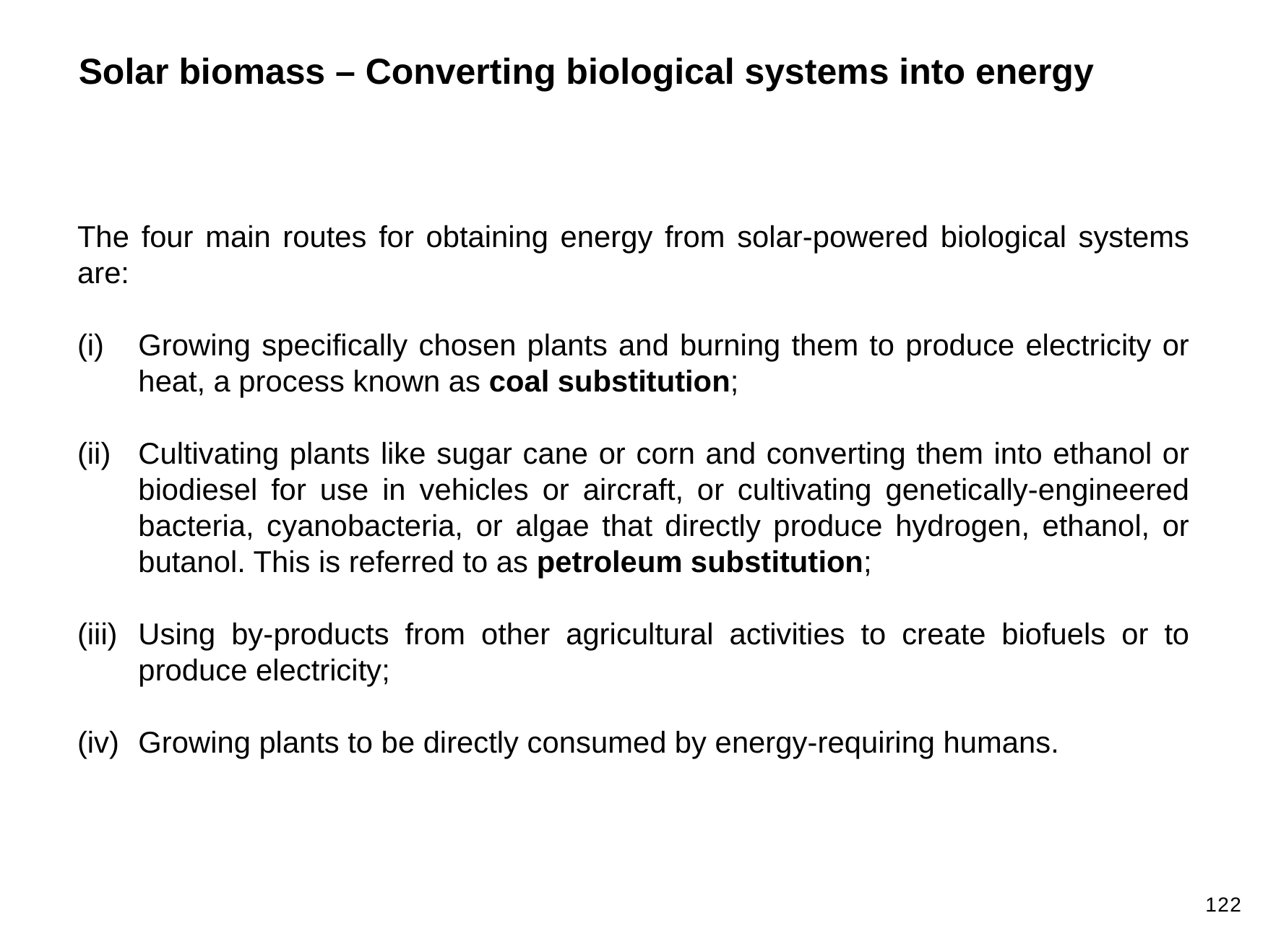

Solar biomass – Converting biological systems into energy
The four main routes for obtaining energy from solar-powered biological systems are:

Growing specifically chosen plants and burning them to produce electricity or heat, a process known as coal substitution;

Cultivating plants like sugar cane or corn and converting them into ethanol or biodiesel for use in vehicles or aircraft, or cultivating genetically-engineered bacteria, cyanobacteria, or algae that directly produce hydrogen, ethanol, or butanol. This is referred to as petroleum substitution;

Using by-products from other agricultural activities to create biofuels or to produce electricity;

Growing plants to be directly consumed by energy-requiring humans.
122